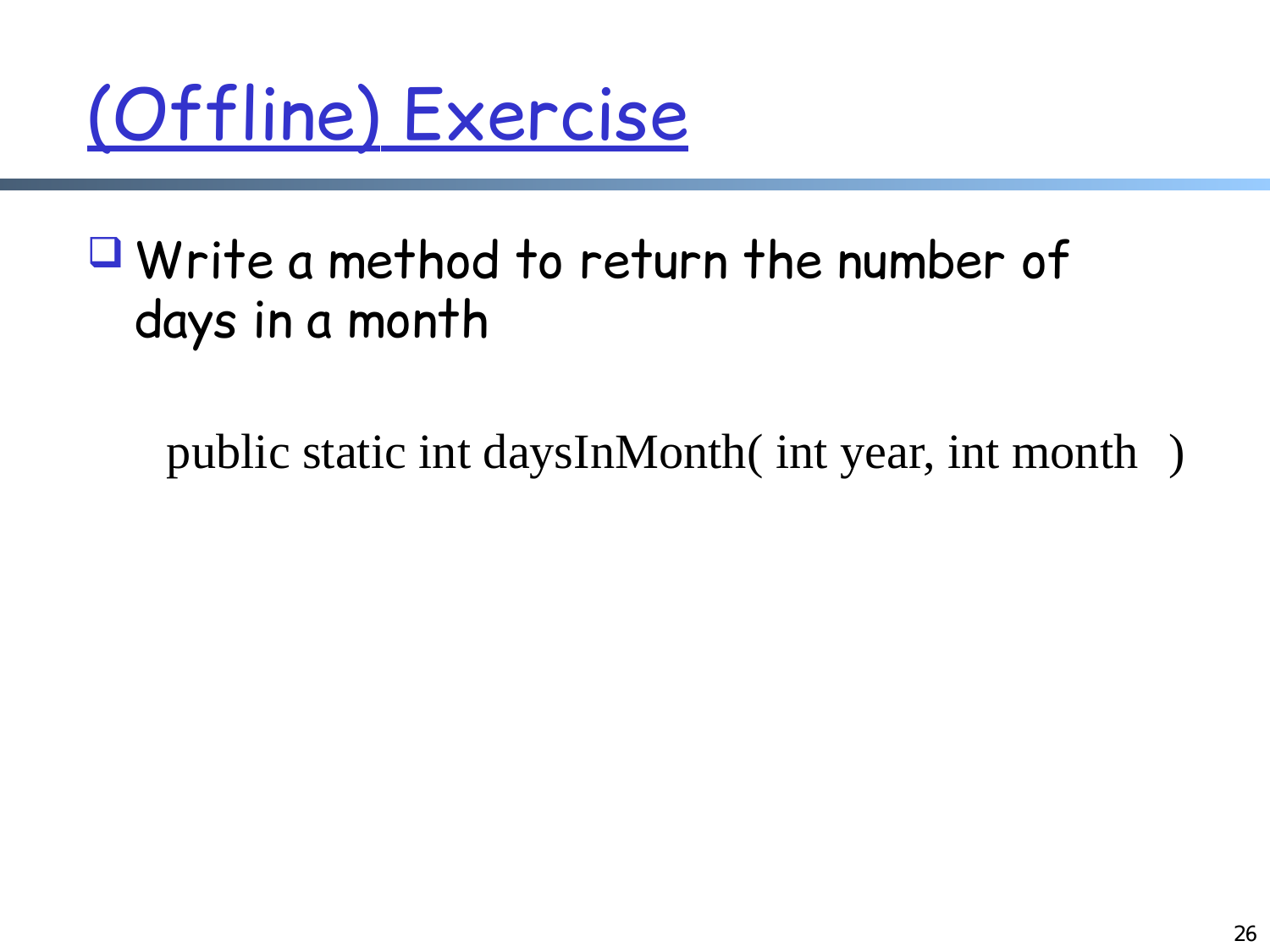

# (Offline) Exercise
Write a method to return the number of days in a month
public static int daysInMonth(                                 )
int year, int month
26